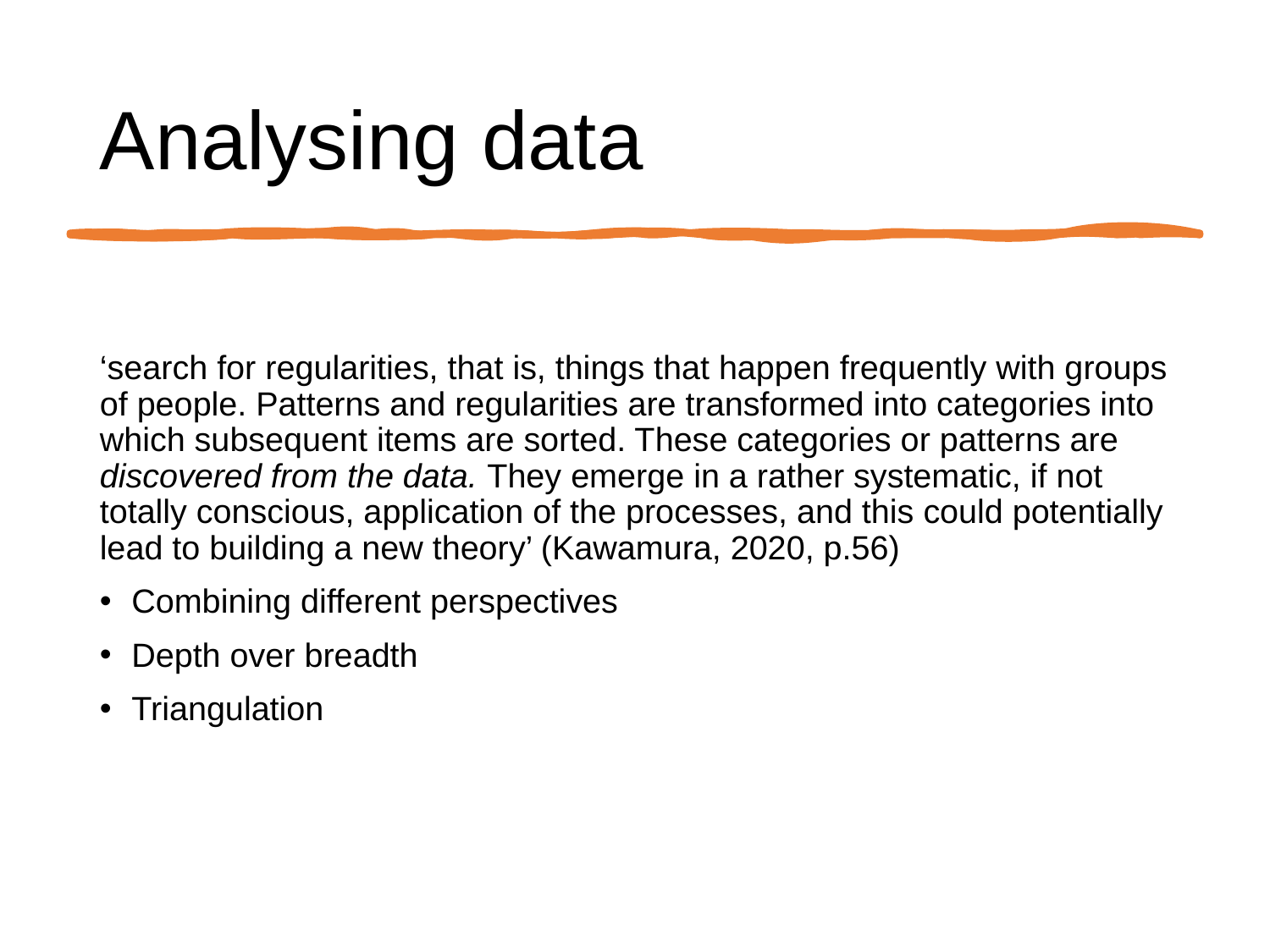

Analysing data

‘search for regularities, that is, things that happen frequently with groups of people. Patterns and regularities are transformed into categories into which subsequent items are sorted. These categories or patterns are discovered from the data. They emerge in a rather systematic, if not totally conscious, application of the processes, and this could potentially lead to building a new theory’ (Kawamura, 2020, p.56)
Combining different perspectives
Depth over breadth
Triangulation